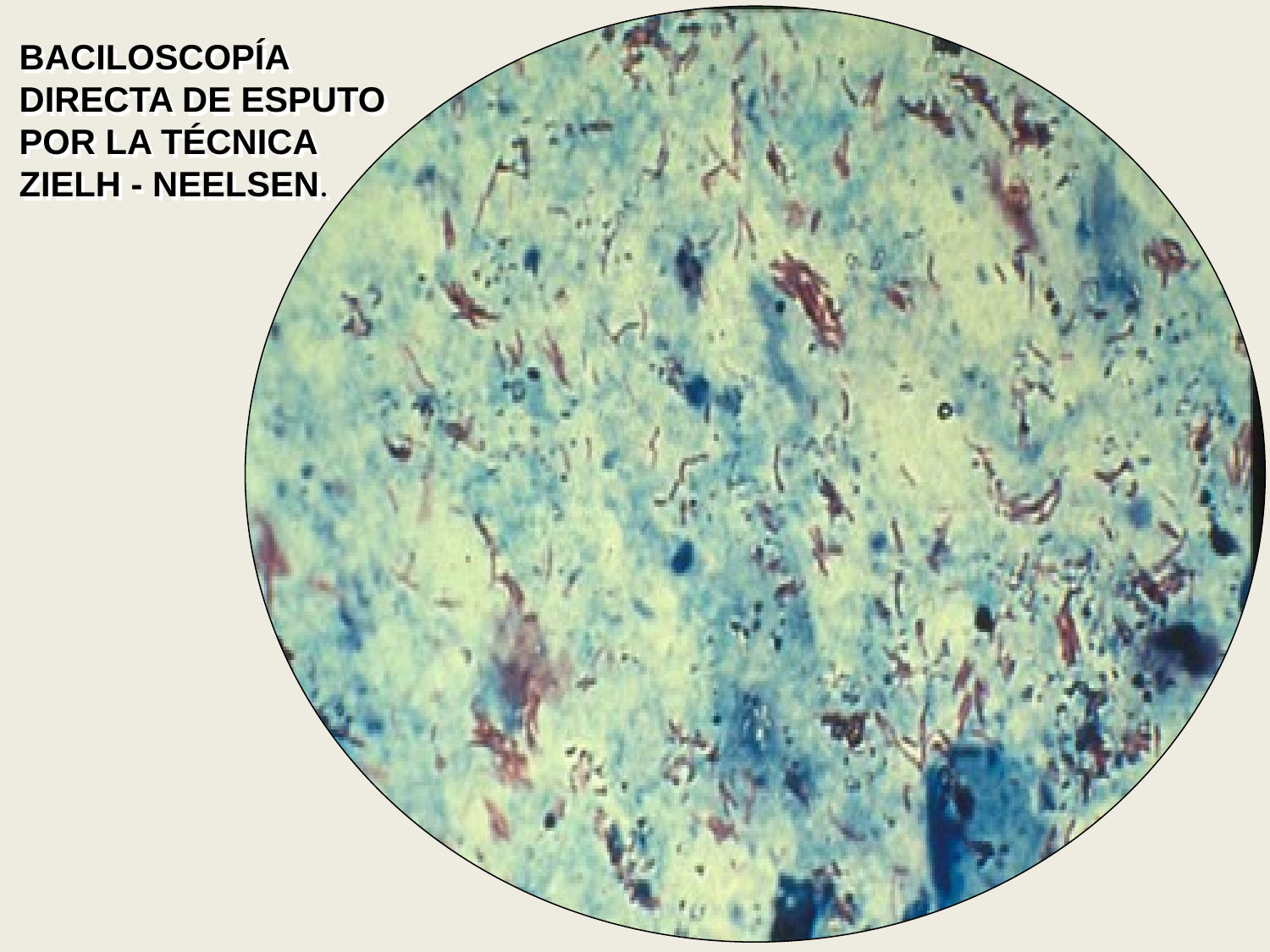

# BACILOSCOPÍA DIRECTA DE ESPUTO POR LA TÉCNICA ZIELH - NEELSEN.